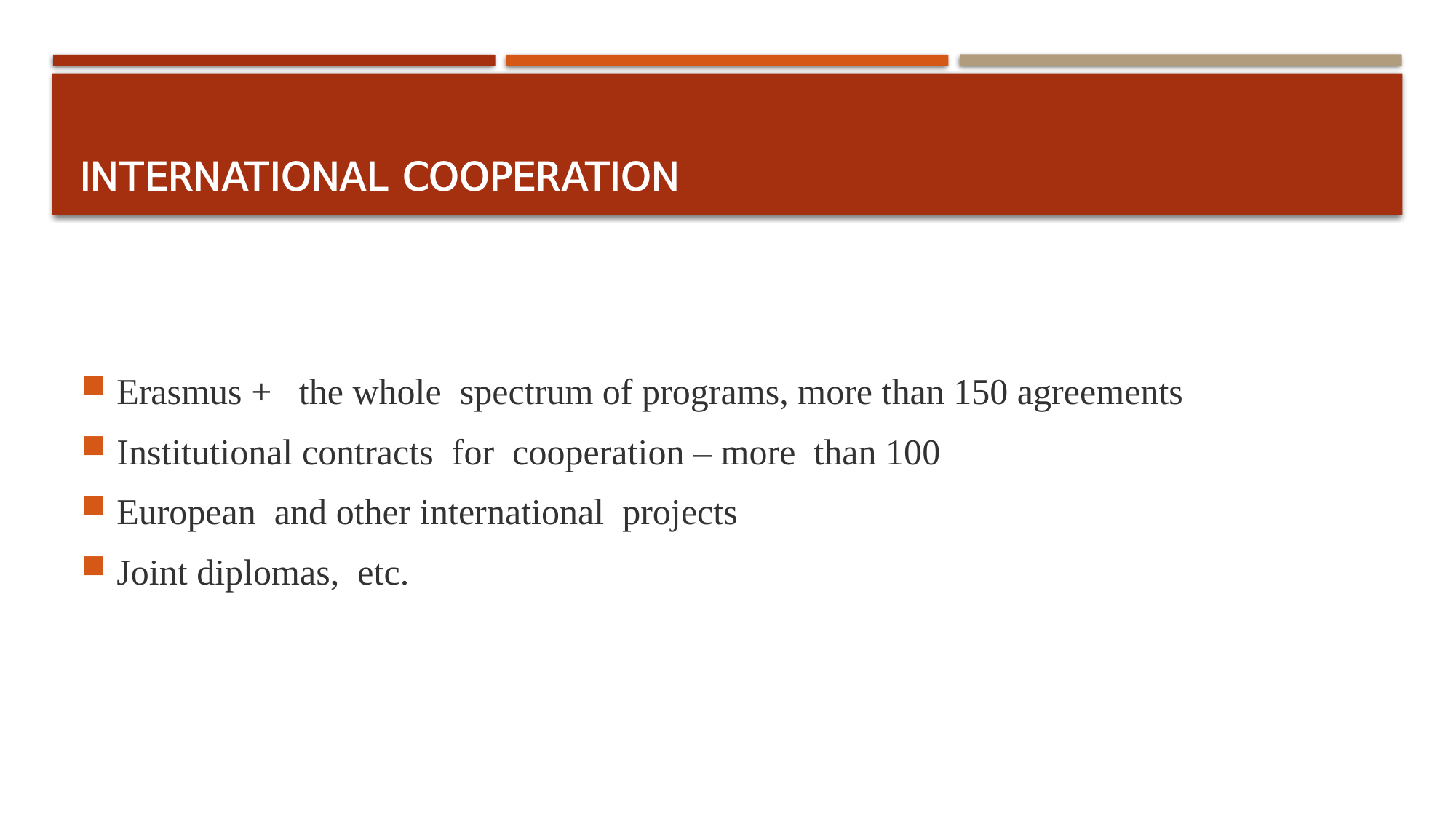

# INTERNATIONAL COOPERATION
Erasmus +   the whole  spectrum of programs, more than 150 agreements
Institutional contracts  for  cooperation – more  than 100
European  and other international  projects
Joint diplomas,  etc.